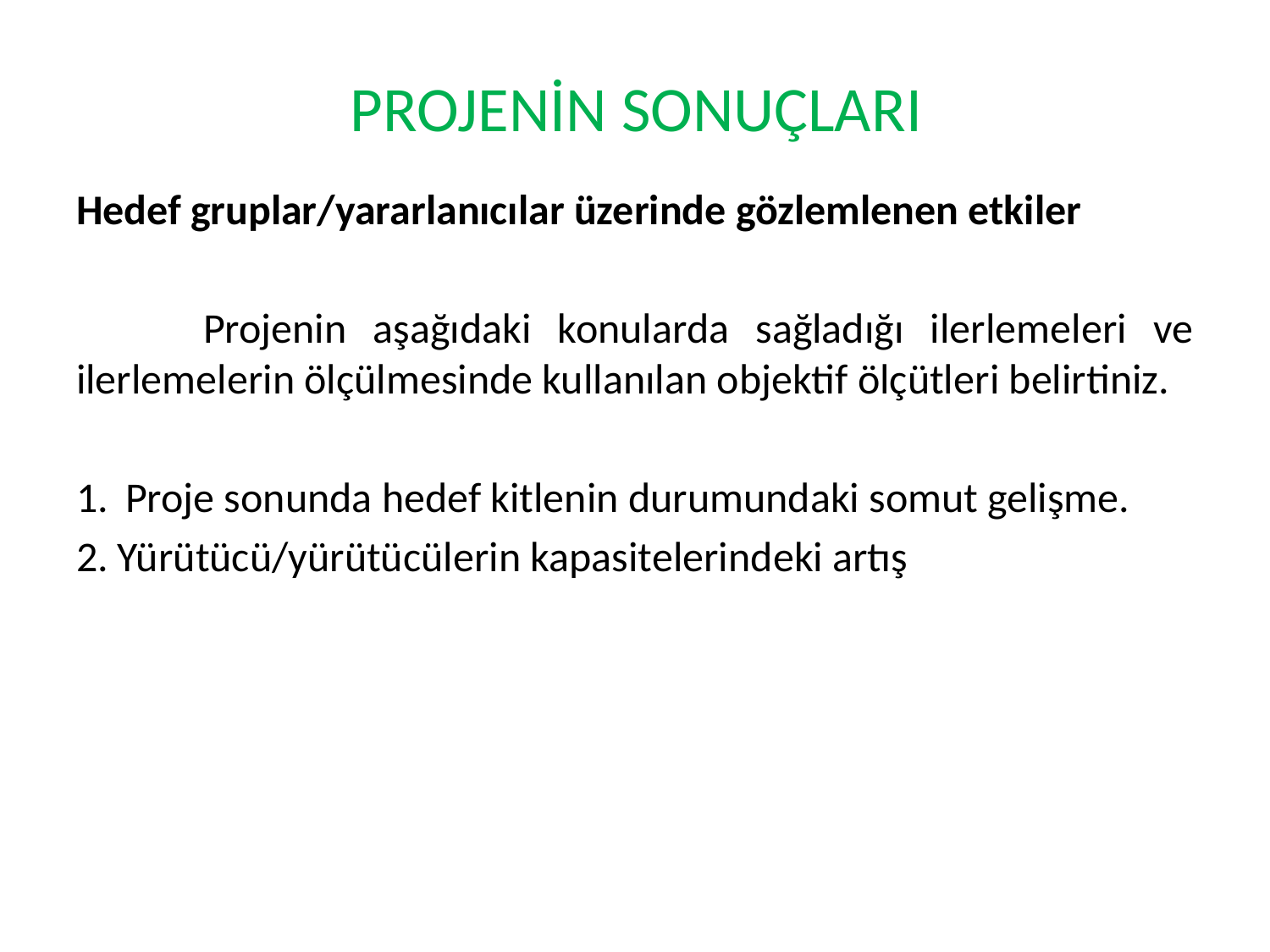

# PROJENİN SONUÇLARI
Hedef gruplar/yararlanıcılar üzerinde gözlemlenen etkiler

	Projenin aşağıdaki konularda sağladığı ilerlemeleri ve ilerlemelerin ölçülmesinde kullanılan objektif ölçütleri belirtiniz.

Proje sonunda hedef kitlenin durumundaki somut gelişme.
2. Yürütücü/yürütücülerin kapasitelerindeki artış